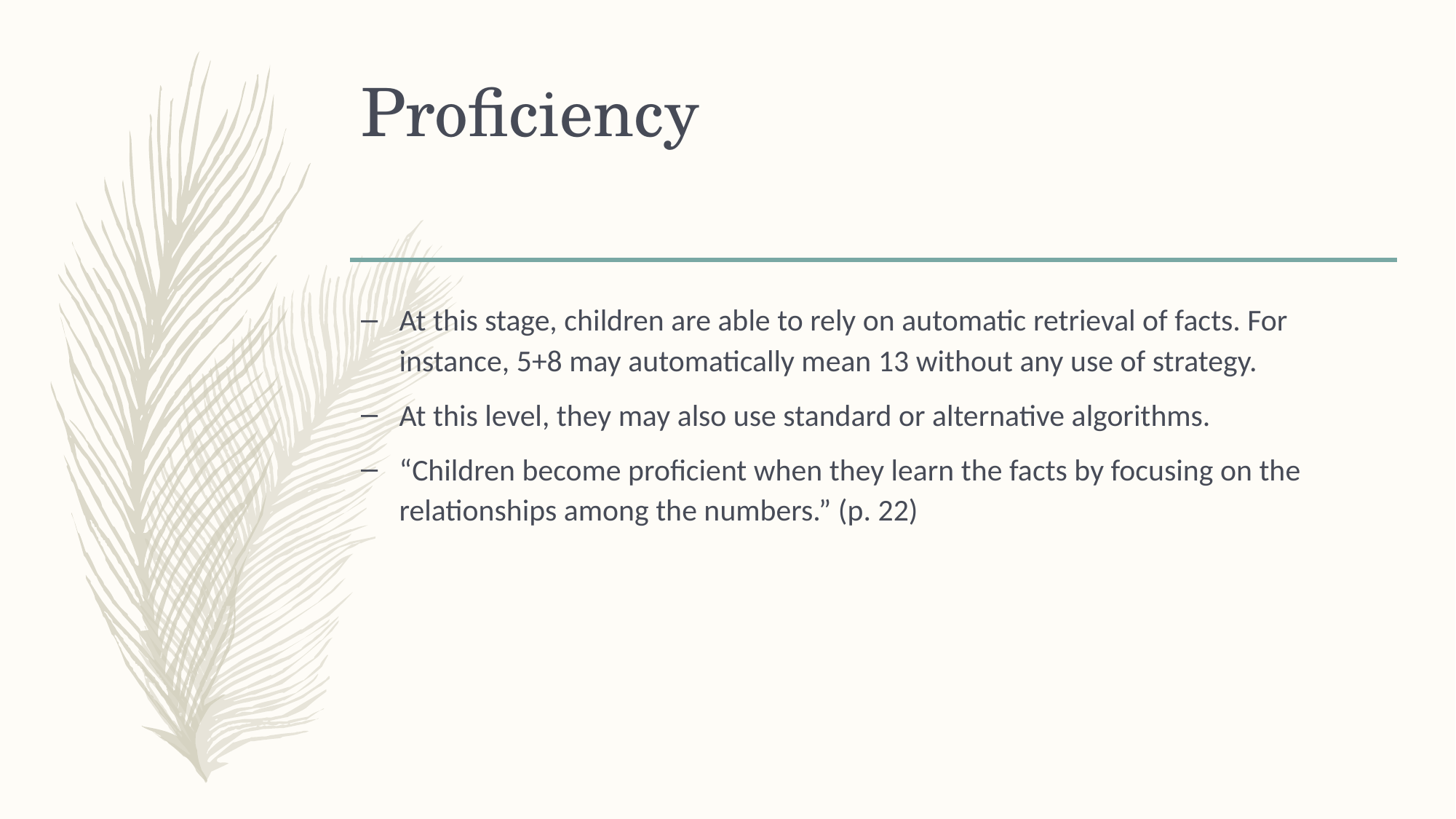

# Proficiency
At this stage, children are able to rely on automatic retrieval of facts. For instance, 5+8 may automatically mean 13 without any use of strategy.
At this level, they may also use standard or alternative algorithms.
“Children become proficient when they learn the facts by focusing on the relationships among the numbers.” (p. 22)